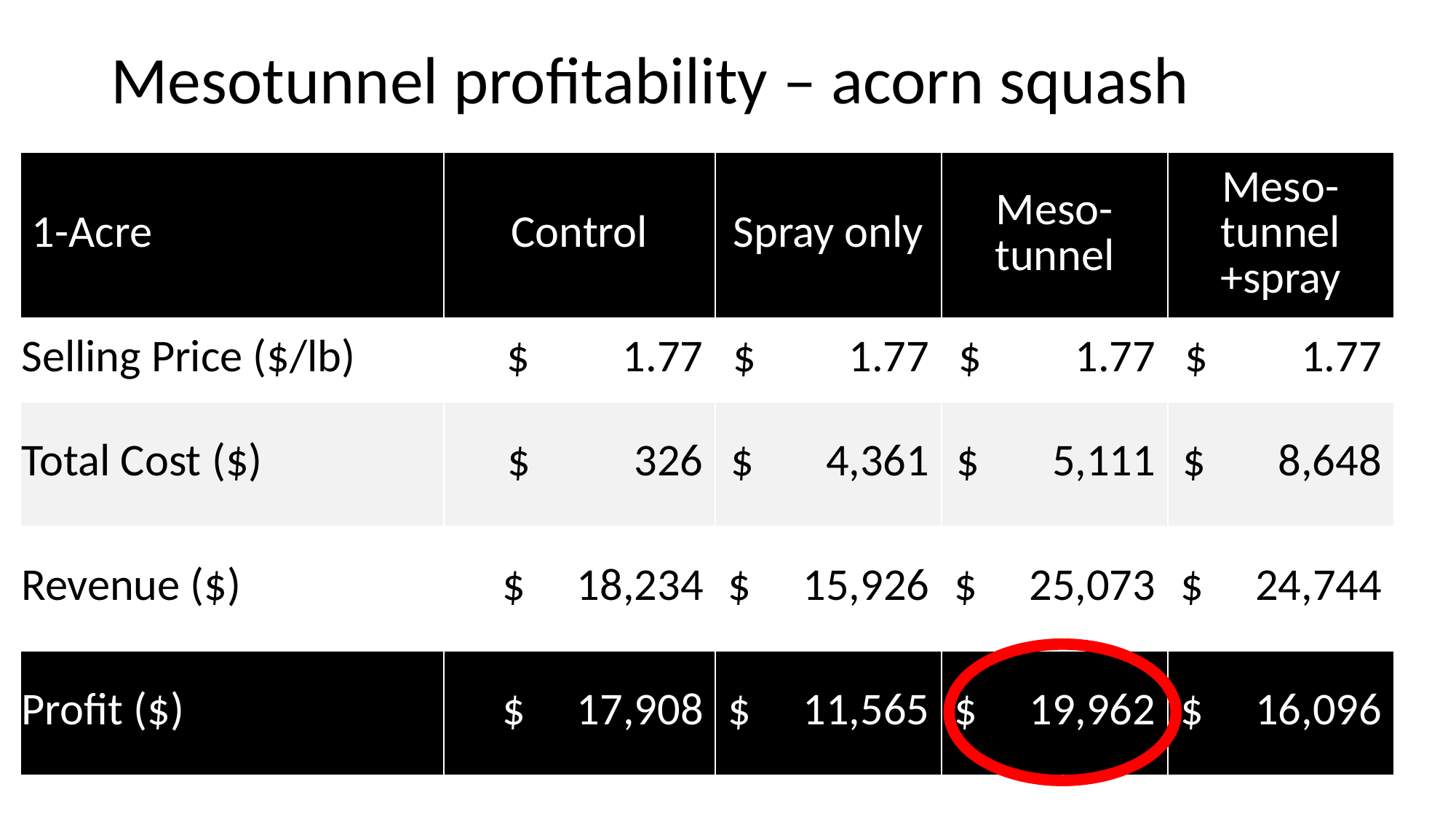

# Mesotunnel profitability – acorn squash
| 1-Acre | Control | Spray only | Meso-tunnel | Meso-tunnel +spray |
| --- | --- | --- | --- | --- |
| Selling Price ($/lb) | $ 1.77 | $ 1.77 | $ 1.77 | $ 1.77 |
| Total Cost ($) | $ 326 | $ 4,361 | $ 5,111 | $ 8,648 |
| Revenue ($) | $ 18,234 | $ 15,926 | $ 25,073 | $ 24,744 |
| Profit ($) | $ 17,908 | $ 11,565 | $ 19,962 | $ 16,096 |